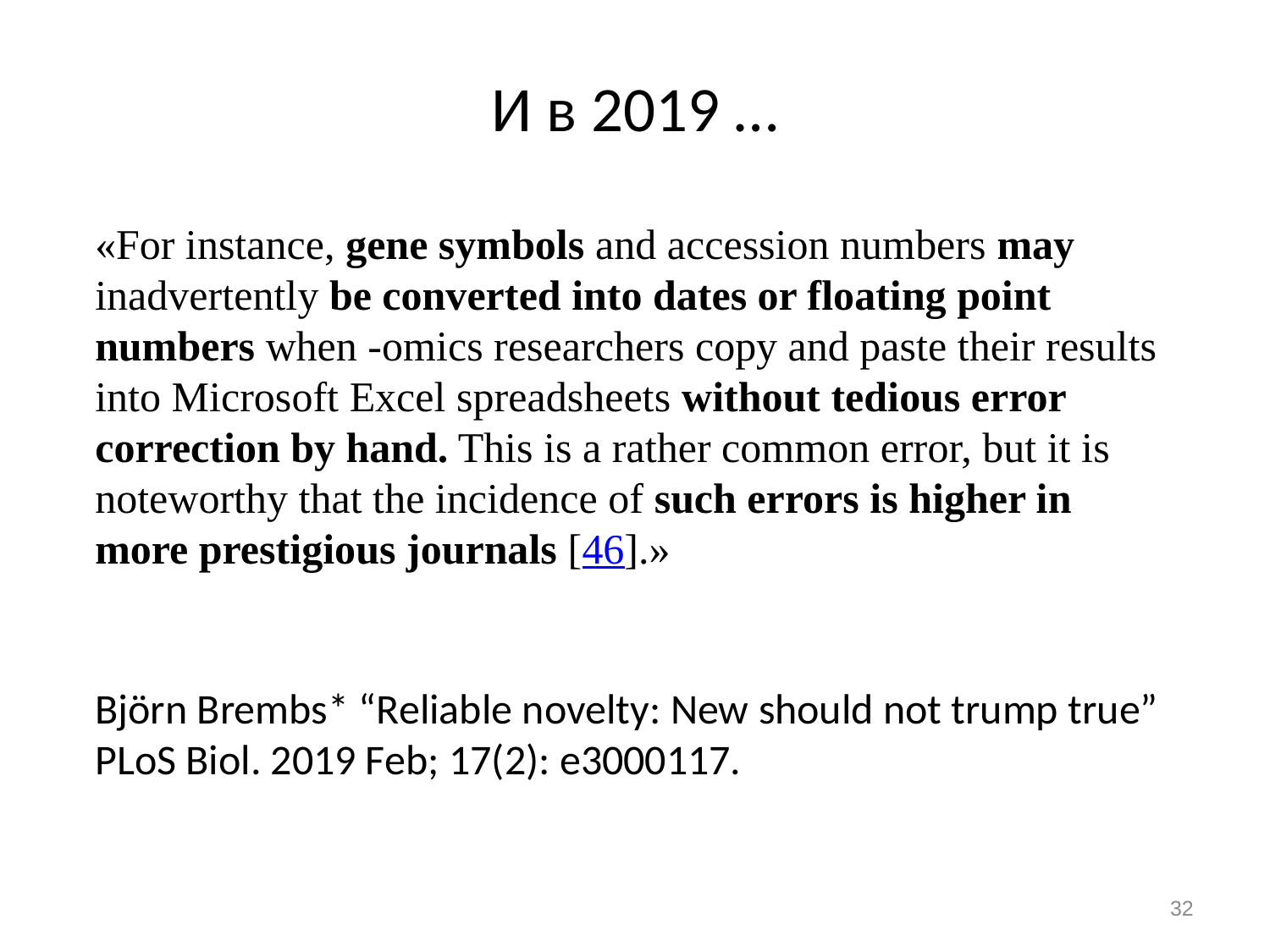

И в 2019 …
«For instance, gene symbols and accession numbers may inadvertently be converted into dates or floating point numbers when -omics researchers copy and paste their results into Microsoft Excel spreadsheets without tedious error correction by hand. This is a rather common error, but it is noteworthy that the incidence of such errors is higher in more prestigious journals [46].»
# Björn Brembs* “Reliable novelty: New should not trump true” PLoS Biol. 2019 Feb; 17(2): e3000117.
32